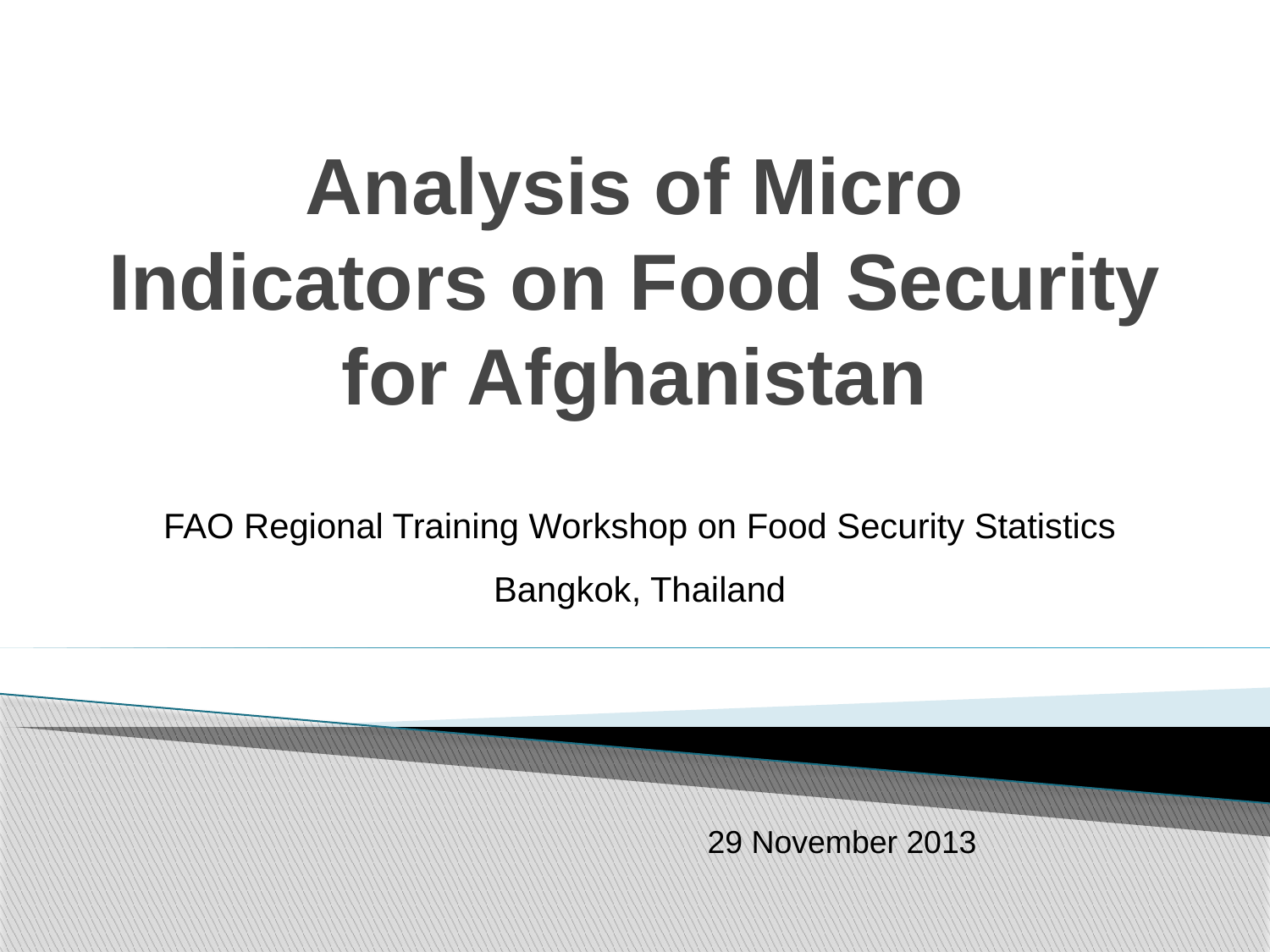

# Analysis of Micro Indicators on Food Security for Afghanistan
FAO Regional Training Workshop on Food Security Statistics
Bangkok, Thailand

29 November 2013